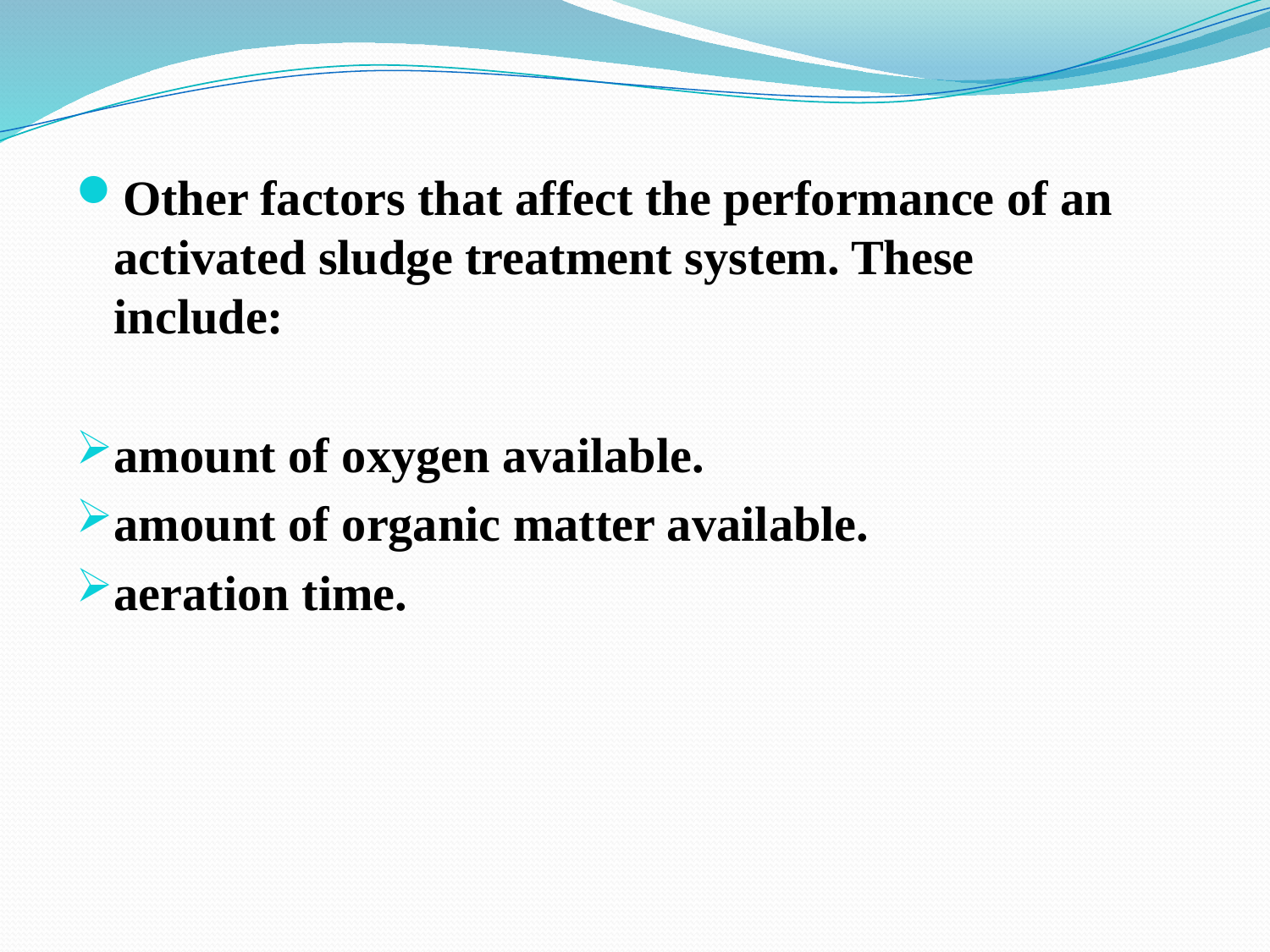

Other factors that affect the performance of an activated sludge treatment system. These include:

amount of oxygen available.
amount of organic matter available.
aeration time.